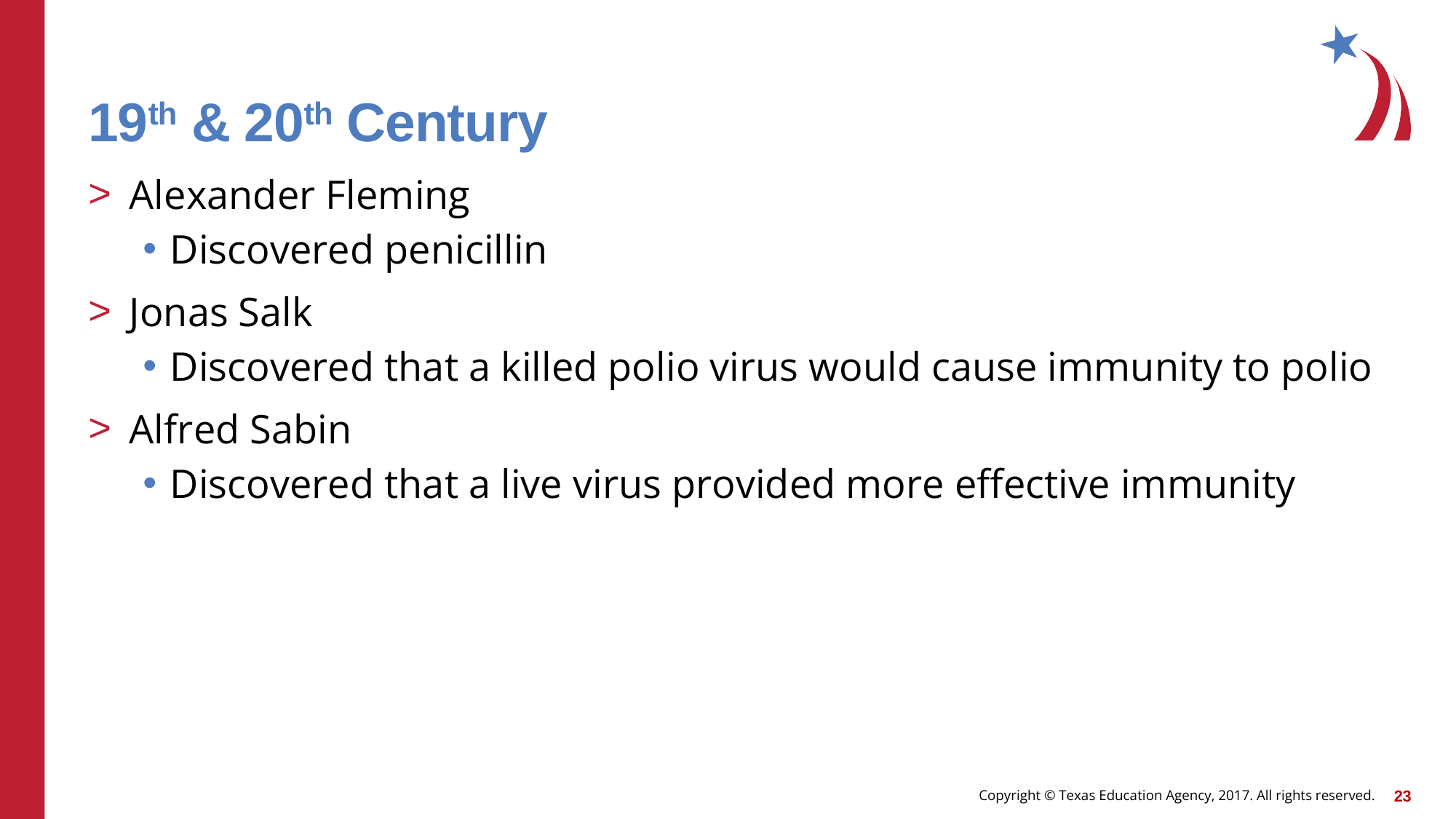

# 19th & 20th Century
Alexander Fleming
Discovered penicillin
Jonas Salk
Discovered that a killed polio virus would cause immunity to polio
Alfred Sabin
Discovered that a live virus provided more effective immunity